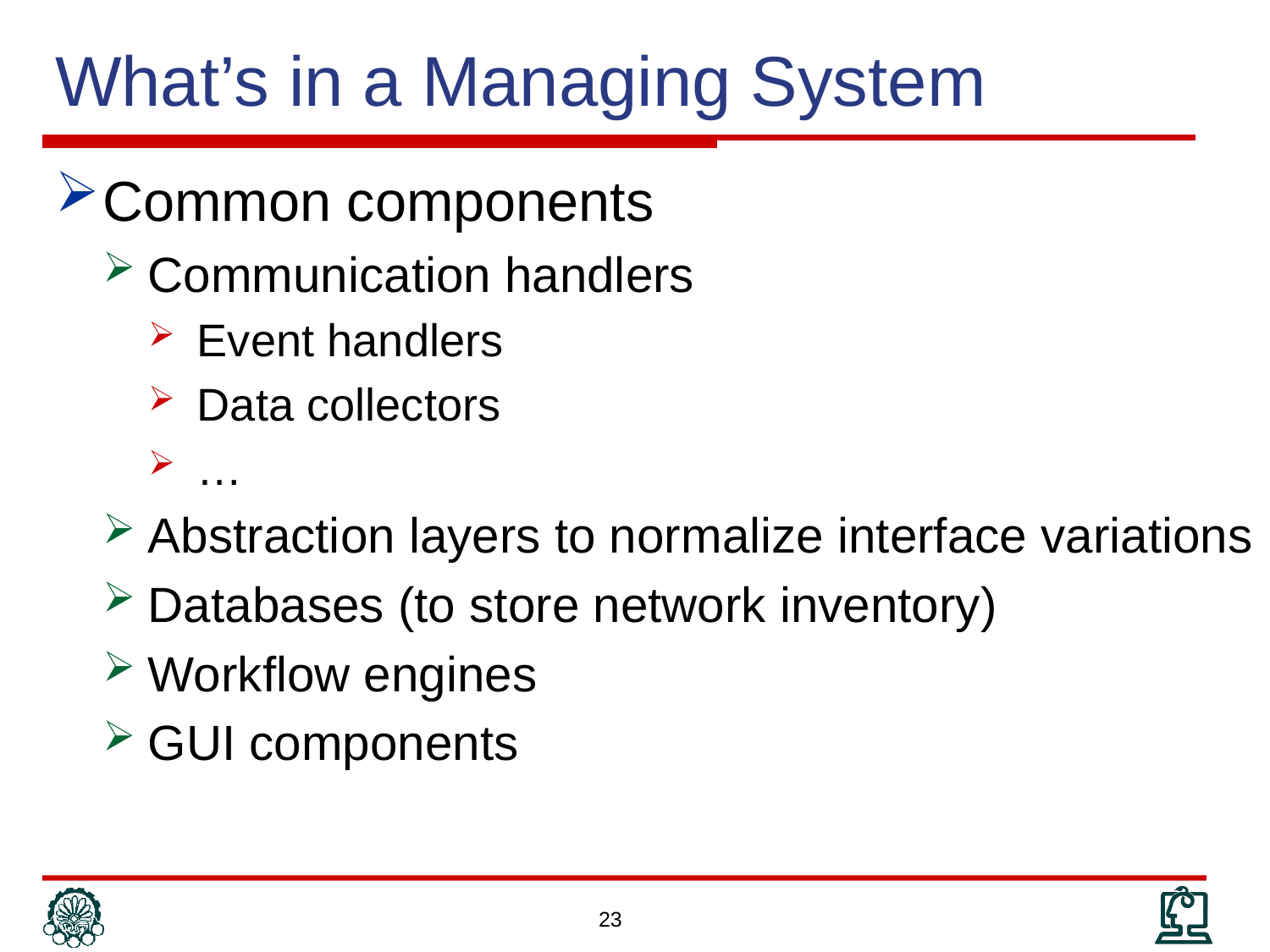

# What’s in a Managing System
Common components
Communication handlers
Event handlers
Data collectors
…
Abstraction layers to normalize interface variations
Databases (to store network inventory)
Workflow engines
GUI components
23